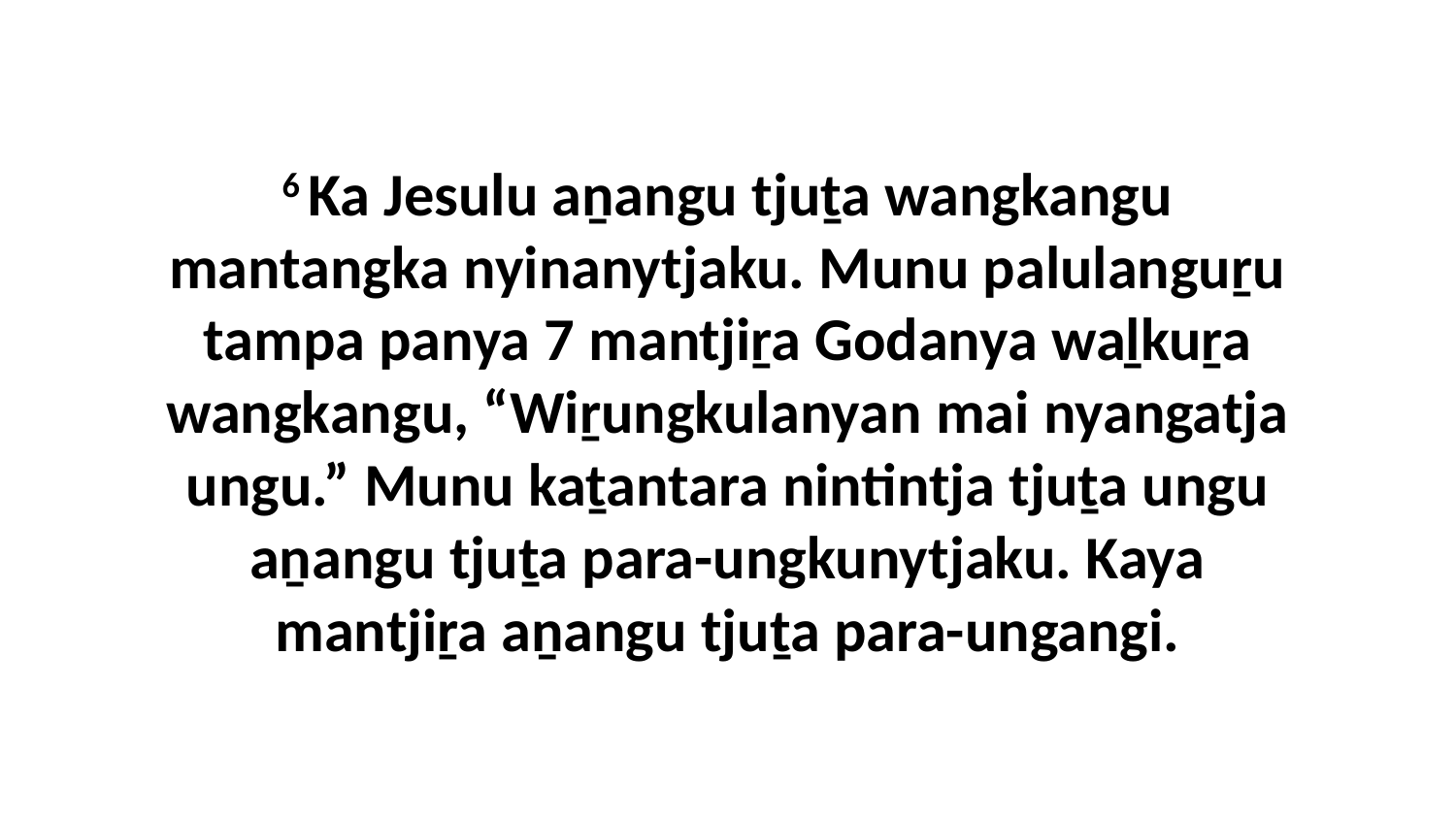

6 Ka Jesulu aṉangu tjuṯa wangkangu mantangka nyinanytjaku. Munu palulanguṟu tampa panya 7 mantjiṟa Godanya waḻkuṟa wangkangu, “Wiṟungkulanyan mai nyangatja ungu.” Munu kaṯantara nintintja tjuṯa ungu aṉangu tjuṯa para-ungkunytjaku. Kaya mantjiṟa aṉangu tjuṯa para-ungangi.